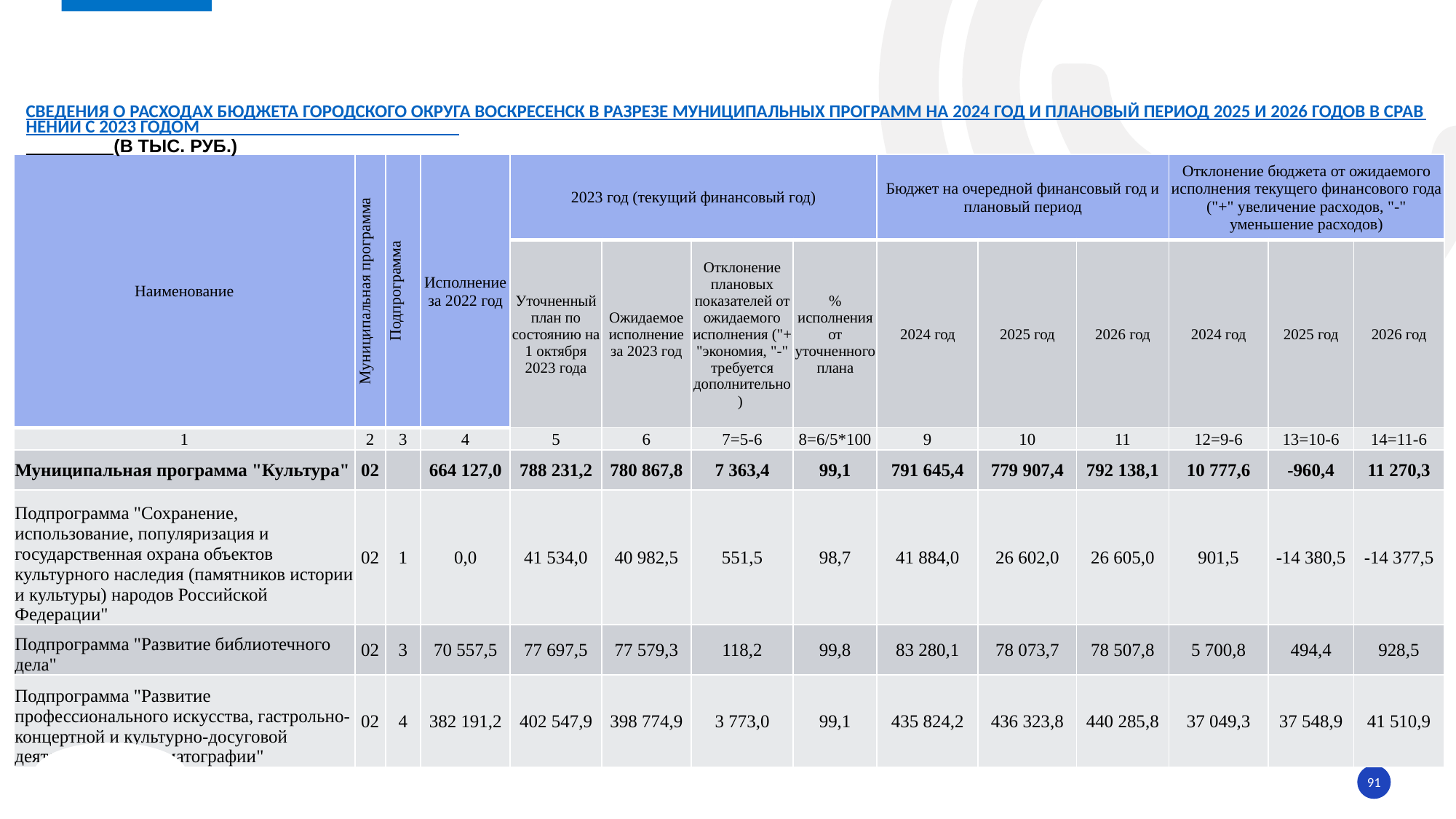

# Сведения о расходах БЮДЖЕТА ГОРОДСКОГО ОКРУГА ВОСКРЕСЕНСК в разрезе муниципальных ПРОГРАММ на 2024 год и плановый период 2025 и 2026 годов в сравнении с 2023 годом                                                                                   (в тыс. руб.)
| Наименование | Муниципальная программа | Подпрограмма | Исполнение за 2022 год | 2023 год (текущий финансовый год) |  |  |  | Бюджет на очередной финансовый год и плановый период |  |  | Отклонение бюджета от ожидаемого исполнения текущего финансового года ("+" увеличение расходов, "-" уменьшение расходов) |  |  |
| --- | --- | --- | --- | --- | --- | --- | --- | --- | --- | --- | --- | --- | --- |
|  |  |  |  | Уточненный план по состоянию на 1 октября 2023 года | Ожидаемое исполнение за 2023 год | Отклонение плановых показателей от ожидаемого исполнения ("+ "экономия, "-" требуется дополнительно) | % исполнения от уточненного плана | 2024 год | 2025 год | 2026 год | 2024 год | 2025 год | 2026 год |
| 1 | 2 | 3 | 4 | 5 | 6 | 7=5-6 | 8=6/5\*100 | 9 | 10 | 11 | 12=9-6 | 13=10-6 | 14=11-6 |
| Муниципальная программа "Культура" | 02 |  | 664 127,0 | 788 231,2 | 780 867,8 | 7 363,4 | 99,1 | 791 645,4 | 779 907,4 | 792 138,1 | 10 777,6 | -960,4 | 11 270,3 |
| Подпрограмма "Сохранение, использование, популяризация и государственная охрана объектов культурного наследия (памятников истории и культуры) народов Российской Федерации" | 02 | 1 | 0,0 | 41 534,0 | 40 982,5 | 551,5 | 98,7 | 41 884,0 | 26 602,0 | 26 605,0 | 901,5 | -14 380,5 | -14 377,5 |
| Подпрограмма "Развитие библиотечного дела" | 02 | 3 | 70 557,5 | 77 697,5 | 77 579,3 | 118,2 | 99,8 | 83 280,1 | 78 073,7 | 78 507,8 | 5 700,8 | 494,4 | 928,5 |
| Подпрограмма "Развитие профессионального искусства, гастрольно-концертной и культурно-досуговой деятельности, кинематографии" | 02 | 4 | 382 191,2 | 402 547,9 | 398 774,9 | 3 773,0 | 99,1 | 435 824,2 | 436 323,8 | 440 285,8 | 37 049,3 | 37 548,9 | 41 510,9 |

91